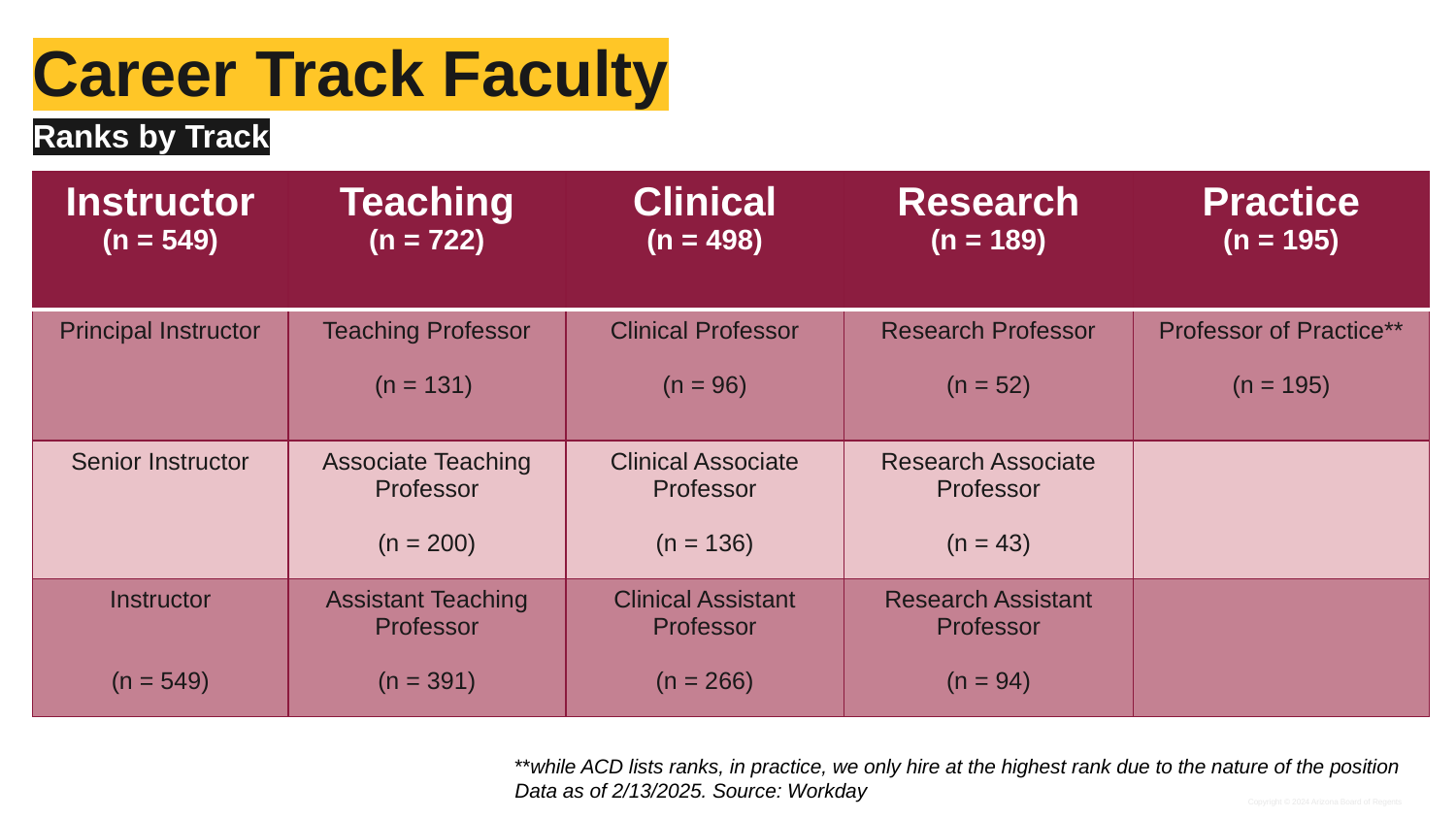

# Career Track Faculty
Ranks by Track
| Instructor (n = 549) | Teaching (n = 722) | Clinical (n = 498) | Research (n = 189) | Practice (n = 195) |
| --- | --- | --- | --- | --- |
| Principal Instructor | Teaching Professor (n = 131) | Clinical Professor (n = 96) | Research Professor (n = 52) | Professor of Practice\*\* (n = 195) |
| Senior Instructor | Associate Teaching Professor (n = 200) | Clinical Associate Professor (n = 136) | Research Associate Professor (n = 43) |  |
| Instructor (n = 549) | Assistant Teaching Professor (n = 391) | Clinical Assistant Professor (n = 266) | Research Assistant Professor (n = 94) |  |
**while ACD lists ranks, in practice, we only hire at the highest rank due to the nature of the position
Data as of 2/13/2025. Source: Workday